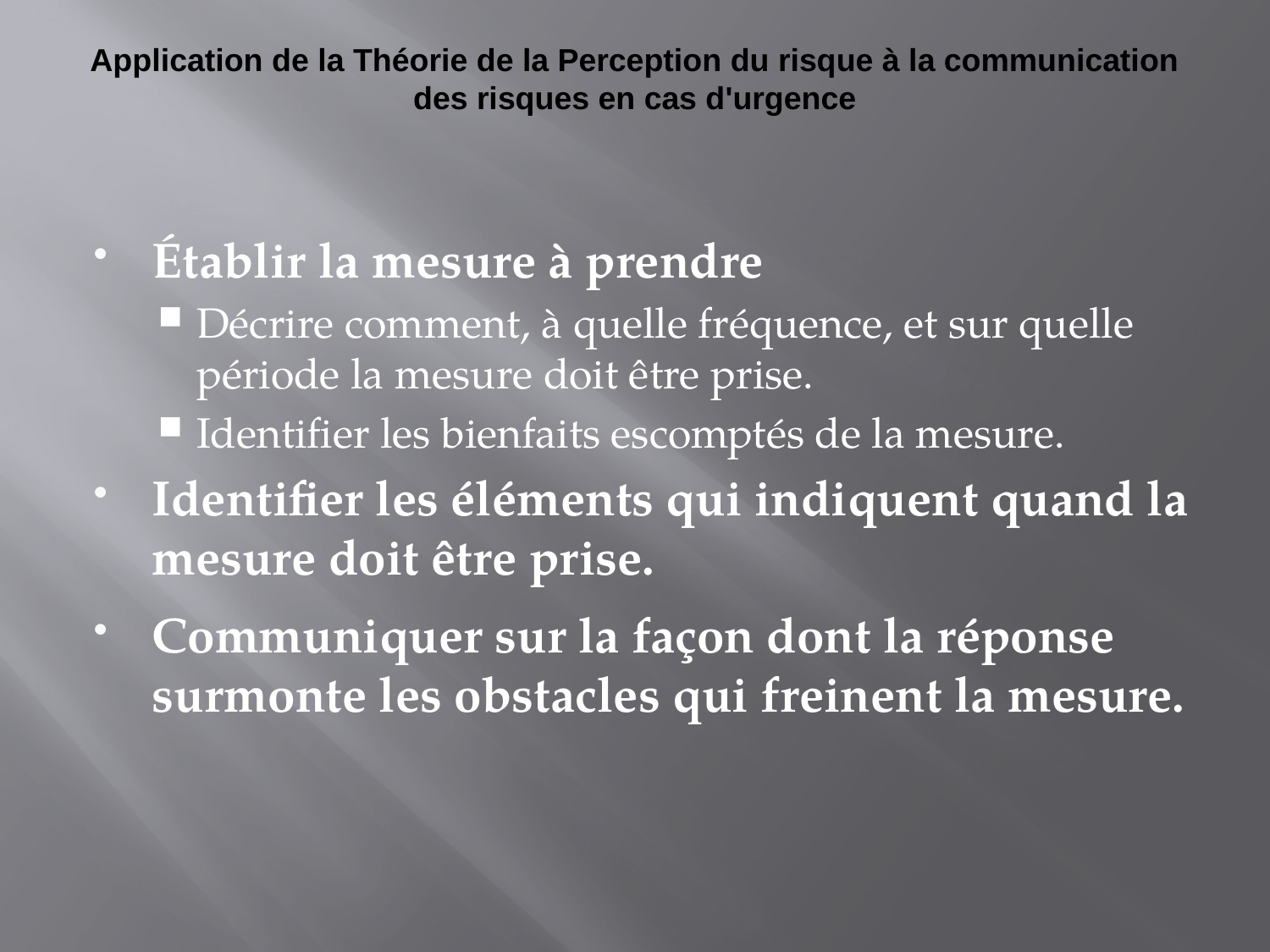

# Application de la Théorie de la Perception du risque à la communication des risques en cas d'urgence
Établir la mesure à prendre
Décrire comment, à quelle fréquence, et sur quelle période la mesure doit être prise.
Identifier les bienfaits escomptés de la mesure.
Identifier les éléments qui indiquent quand la mesure doit être prise.
Communiquer sur la façon dont la réponse surmonte les obstacles qui freinent la mesure.